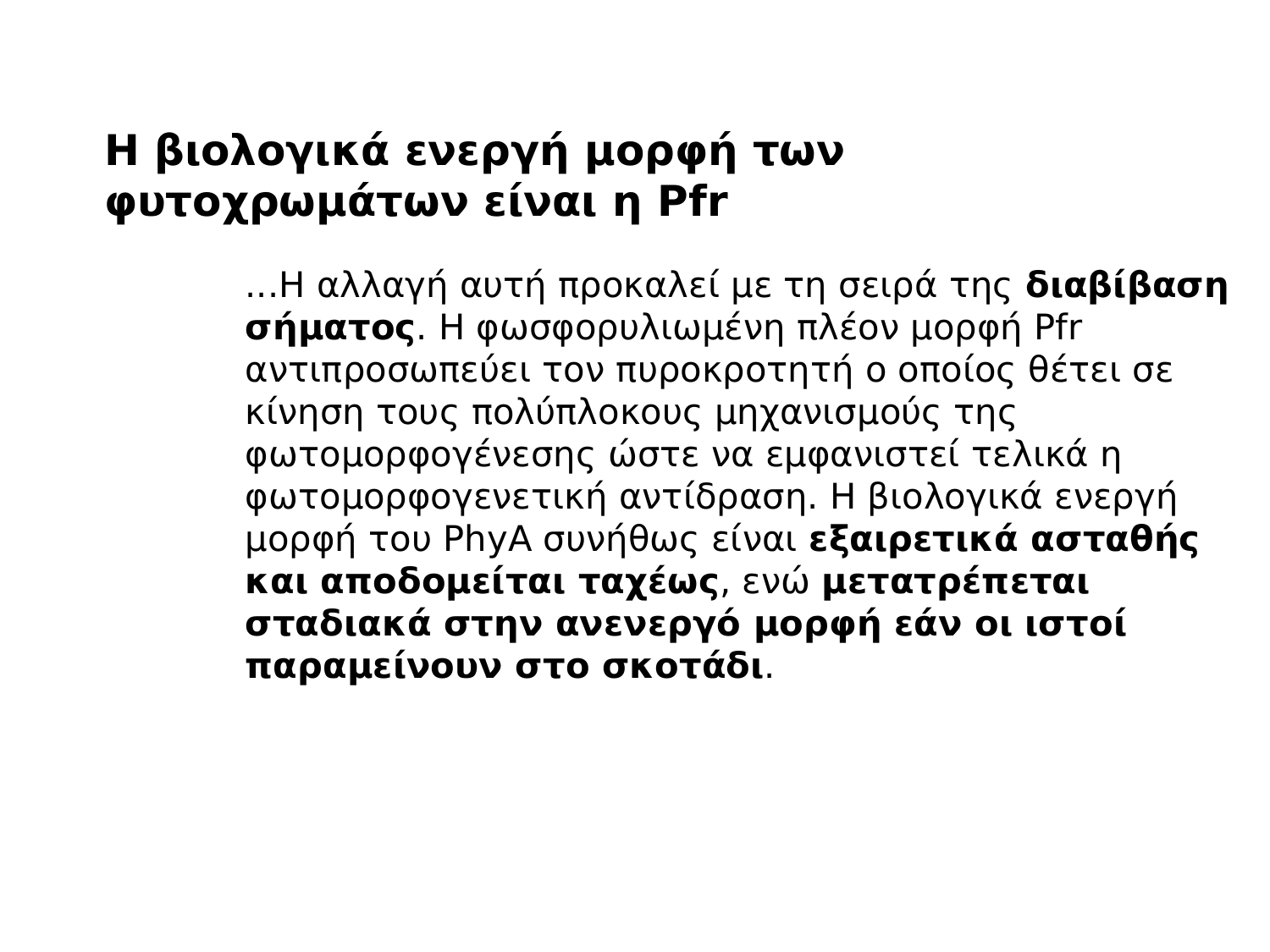

Η βιολογικά ενεργή μορφή των φυτοχρωμάτων είναι η Pfr
...Η αλλαγή αυτή προκαλεί με τη σειρά της διαβίβαση σήματος. Η φωσφορυλιωμένη πλέον μορφή Pfr αντιπροσωπεύει τον πυροκροτητή ο οποίος θέτει σε κίνηση τους πολύπλοκους μηχανισμούς της φωτομορφογένεσης ώστε να εμφανιστεί τελικά η φωτομορφογενετική αντίδραση. Η βιολογικά ενεργή μορφή του PhyA συνήθως είναι εξαιρετικά ασταθής και αποδομείται ταχέως, ενώ μετατρέπεται σταδιακά στην ανενεργό μορφή εάν οι ιστοί παραμείνουν στο σκοτάδι.